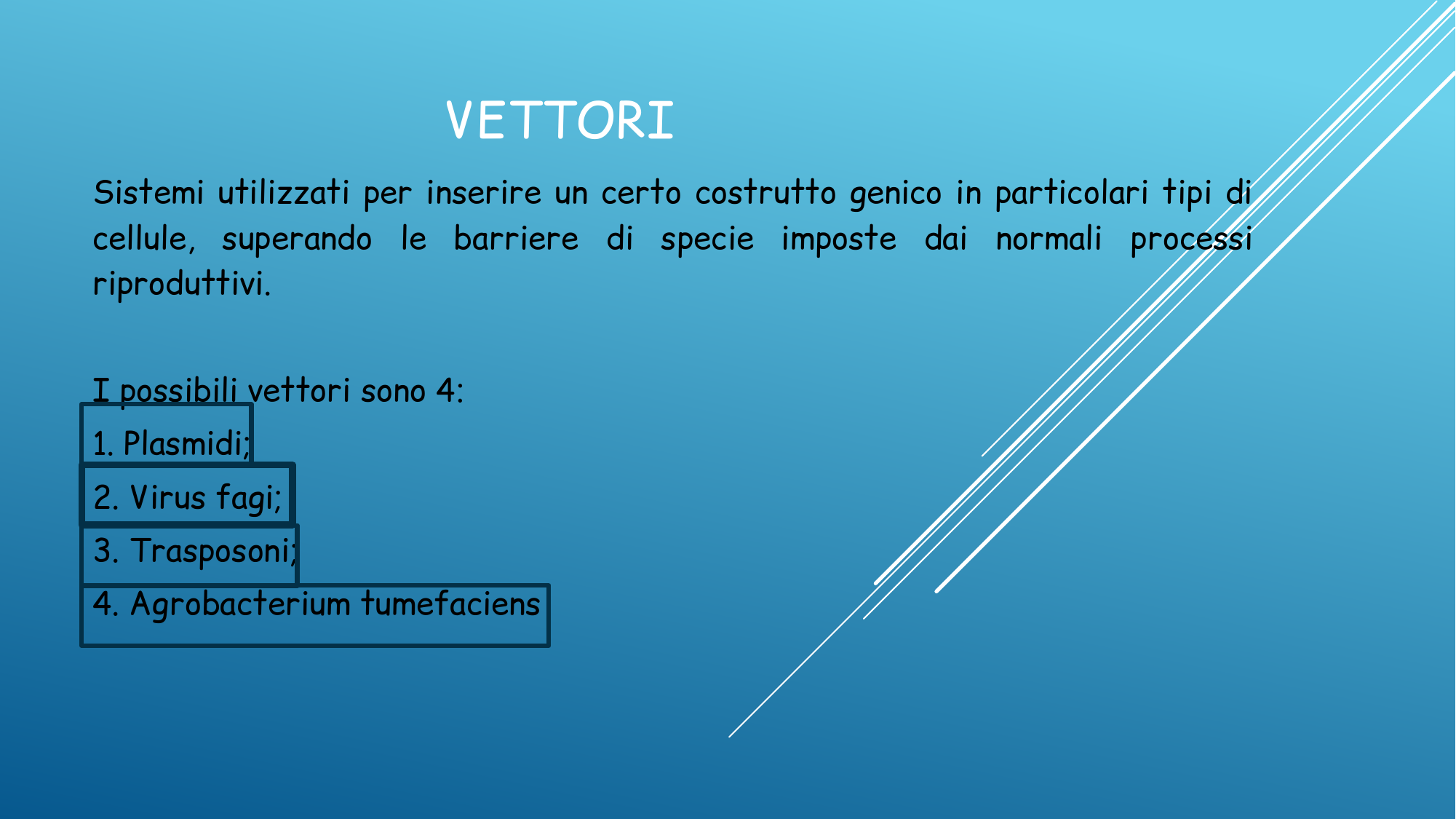

# VETTORI
Sistemi utilizzati per inserire un certo costrutto genico in particolari tipi di cellule, superando le barriere di specie imposte dai normali processi riproduttivi.

I possibili vettori sono 4:
1. Plasmidi;
2. Virus fagi;
3. Trasposoni;
4. Agrobacterium tumefaciens